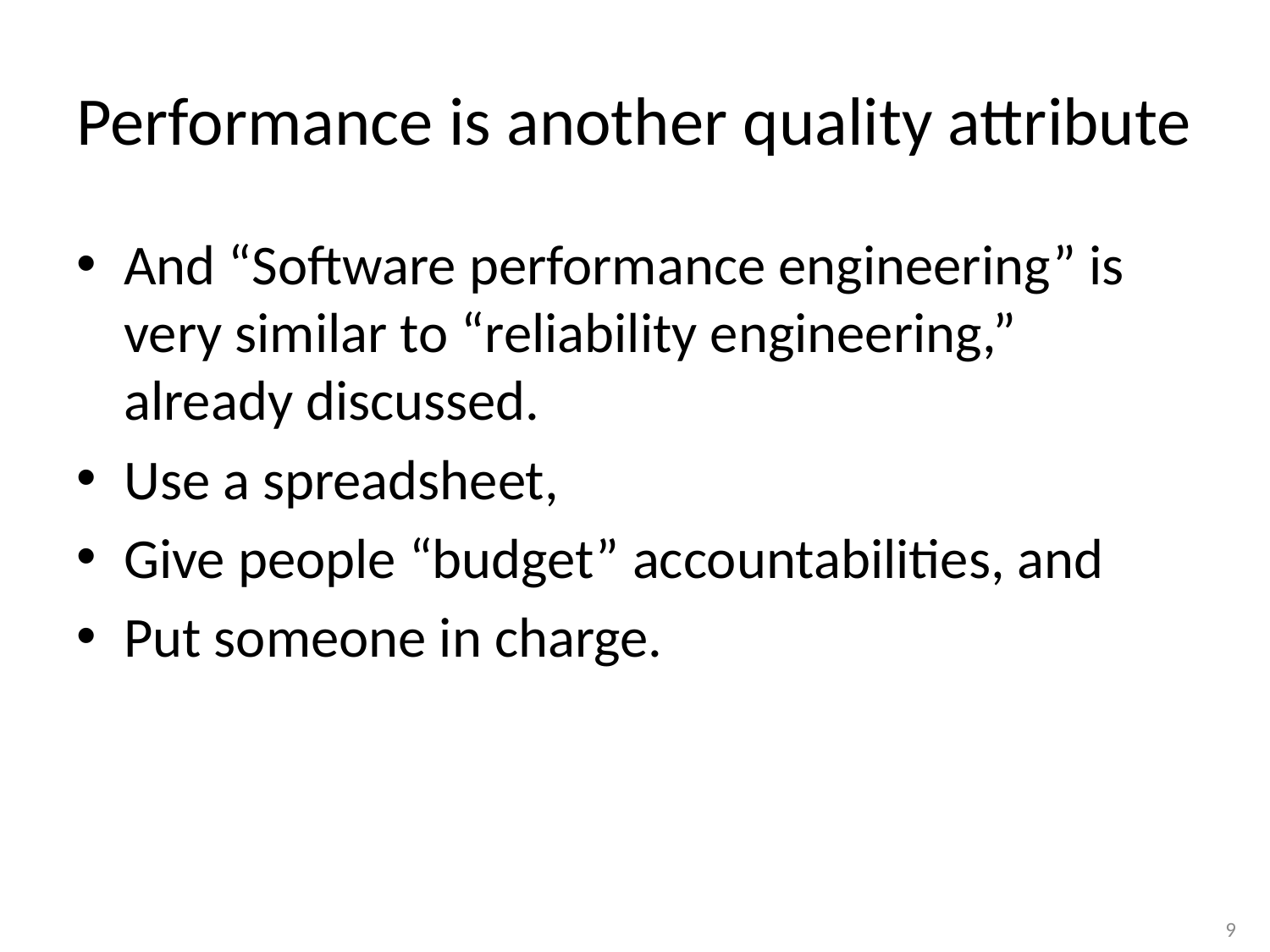

# Performance is another quality attribute
And “Software performance engineering” is very similar to “reliability engineering,” already discussed.
Use a spreadsheet,
Give people “budget” accountabilities, and
Put someone in charge.